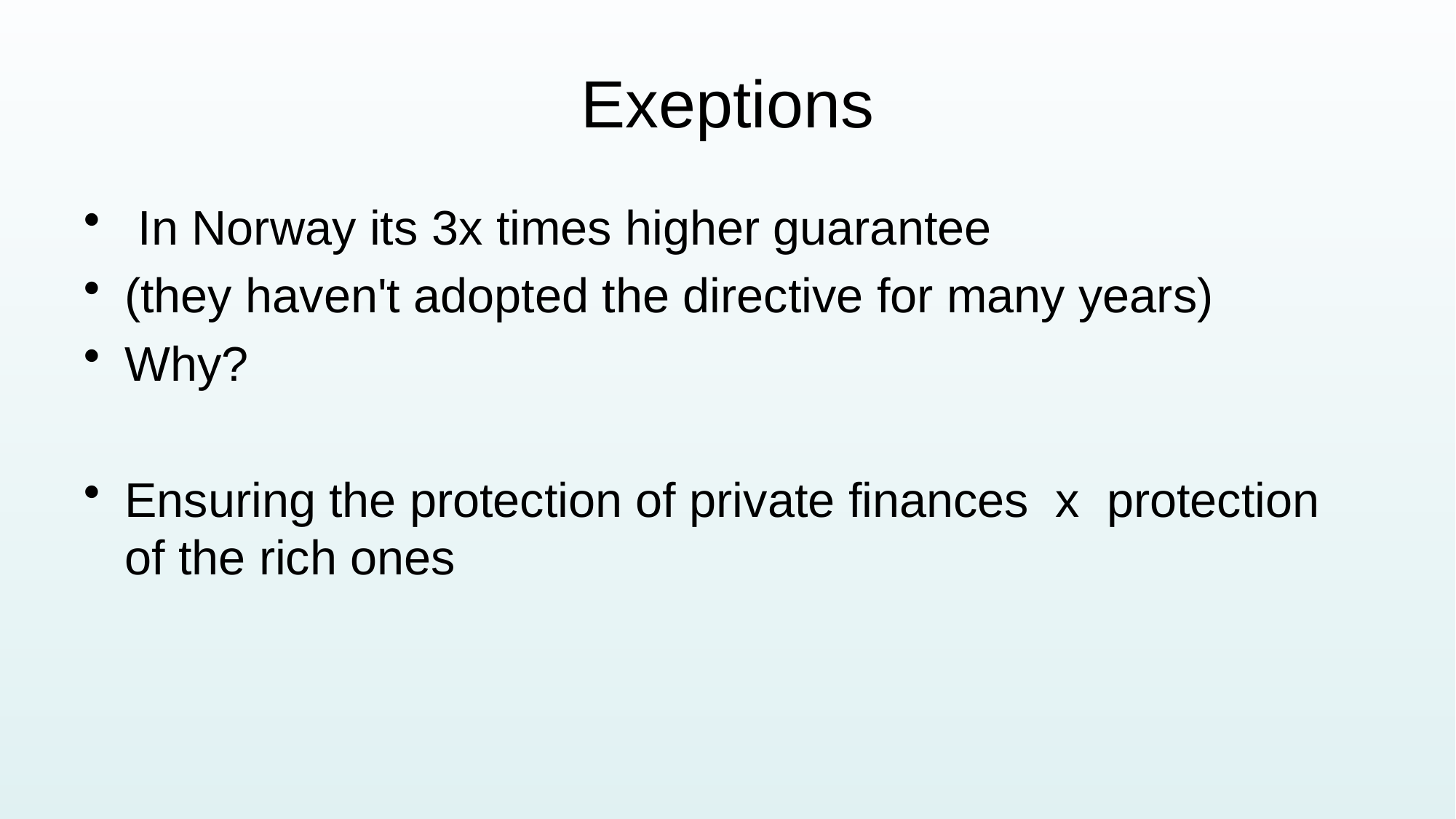

# Exeptions
 In Norway its 3x times higher guarantee
(they haven't adopted the directive for many years)
Why?

Ensuring the protection of private finances  x  protection of the rich ones